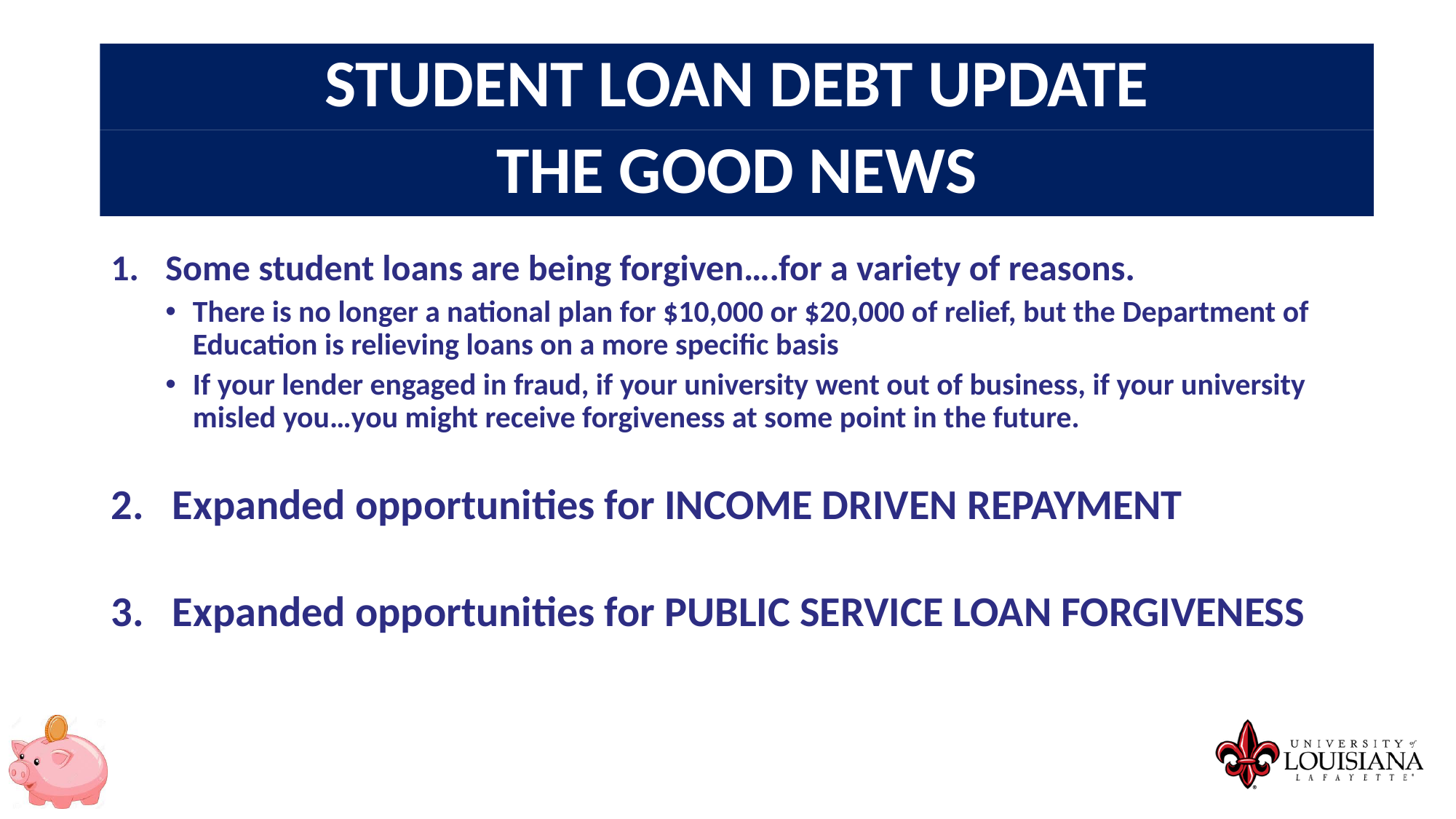

STUDENT LOAN DEBT UPDATE
THE GOOD NEWS
Some student loans are being forgiven….for a variety of reasons.
There is no longer a national plan for $10,000 or $20,000 of relief, but the Department of Education is relieving loans on a more specific basis
If your lender engaged in fraud, if your university went out of business, if your university misled you…you might receive forgiveness at some point in the future.
Expanded opportunities for INCOME DRIVEN REPAYMENT
Expanded opportunities for PUBLIC SERVICE LOAN FORGIVENESS